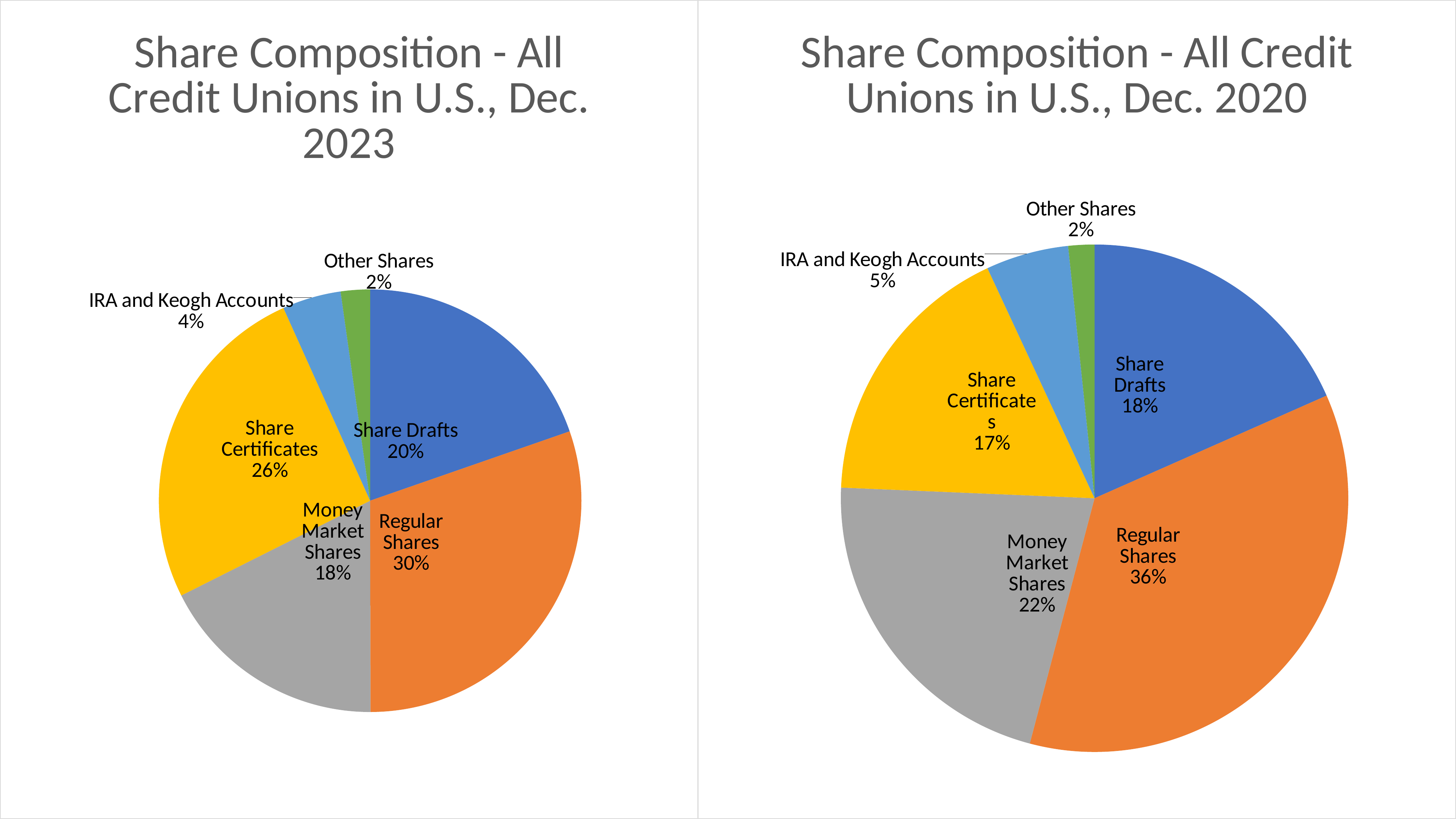

### Chart: Share Composition - All Credit Unions in U.S., Dec. 2023

| Category |  |
|---|---|
| Share Drafts | 79528870.3745215 |
| Regular Shares | 122461592.352191 |
| Money Market Shares | 71214841.5544449 |
| Share Certificates | 103774274.167801 |
| IRA and Keogh Accounts | 18160681.4519353 |
| Other Shares | 9036681.57337304 |

### Chart: Share Composition - All Credit Unions in U.S., Dec. 2020

| Category |  |
|---|---|
| Share Drafts | 62095634.3086104 |
| Regular Shares | 120779062.972506 |
| Money Market Shares | 72860271.6890452 |
| Share Certificates | 58790074.1008099 |
| IRA and Keogh Accounts | 17823910.9750639 |
| Other Shares | 5620839.48039214 |